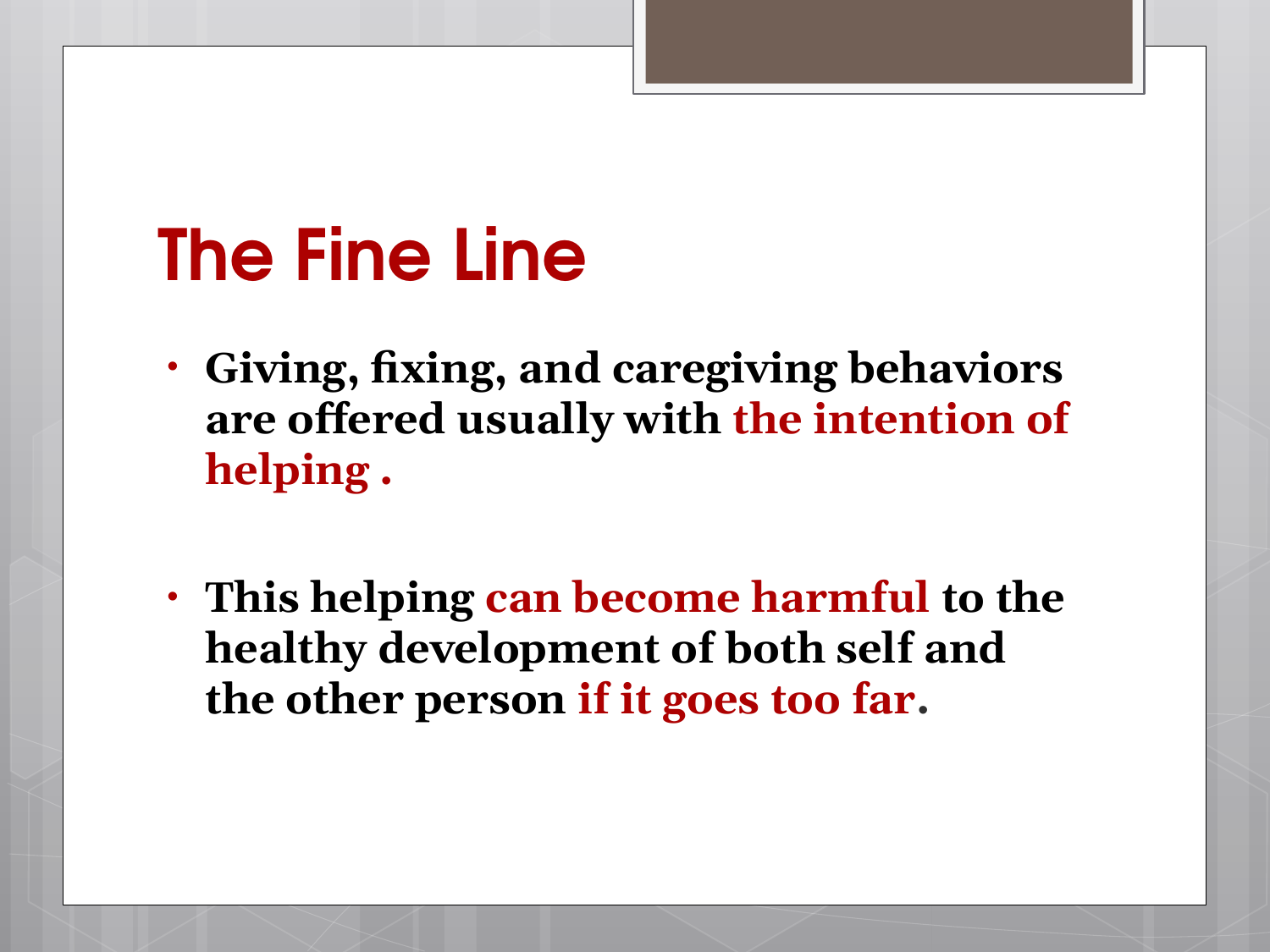

# The Fine Line

Giving, fixing, and caregiving behaviors are offered usually with the intention of helping .

This helping can become harmful to the healthy development of both self and the other person if it goes too far.